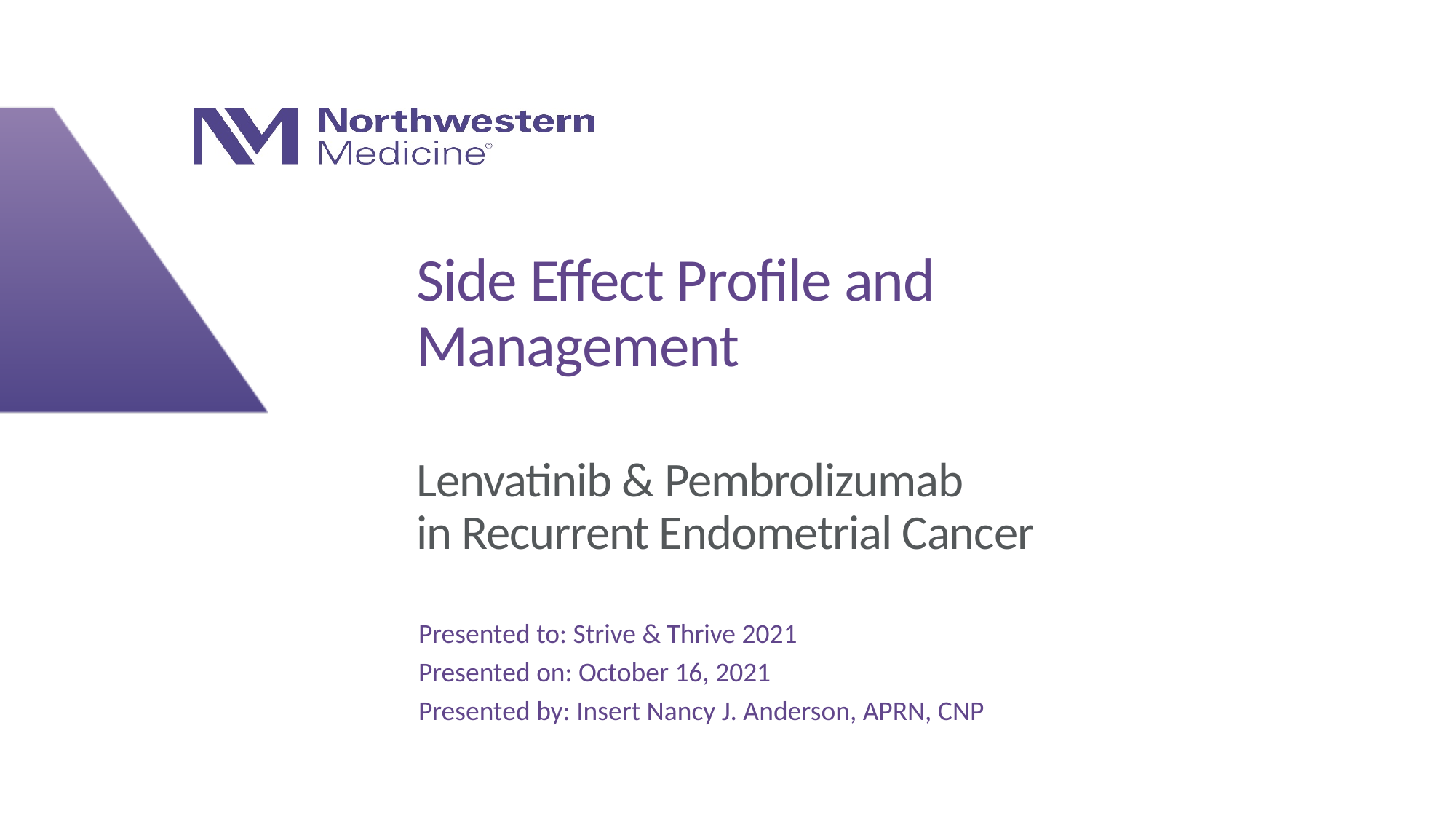

# Side Effect Profile and Management
Lenvatinib & Pembrolizumab
in Recurrent Endometrial Cancer
Presented to: Insert relevant presenter information Calibri 16pt
Presented on: Month day, Year
Presented by: Insert relevant presenter information here
Presented to: Strive & Thrive 2021
Presented on: October 16, 2021
Presented by: Insert Nancy J. Anderson, APRN, CNP